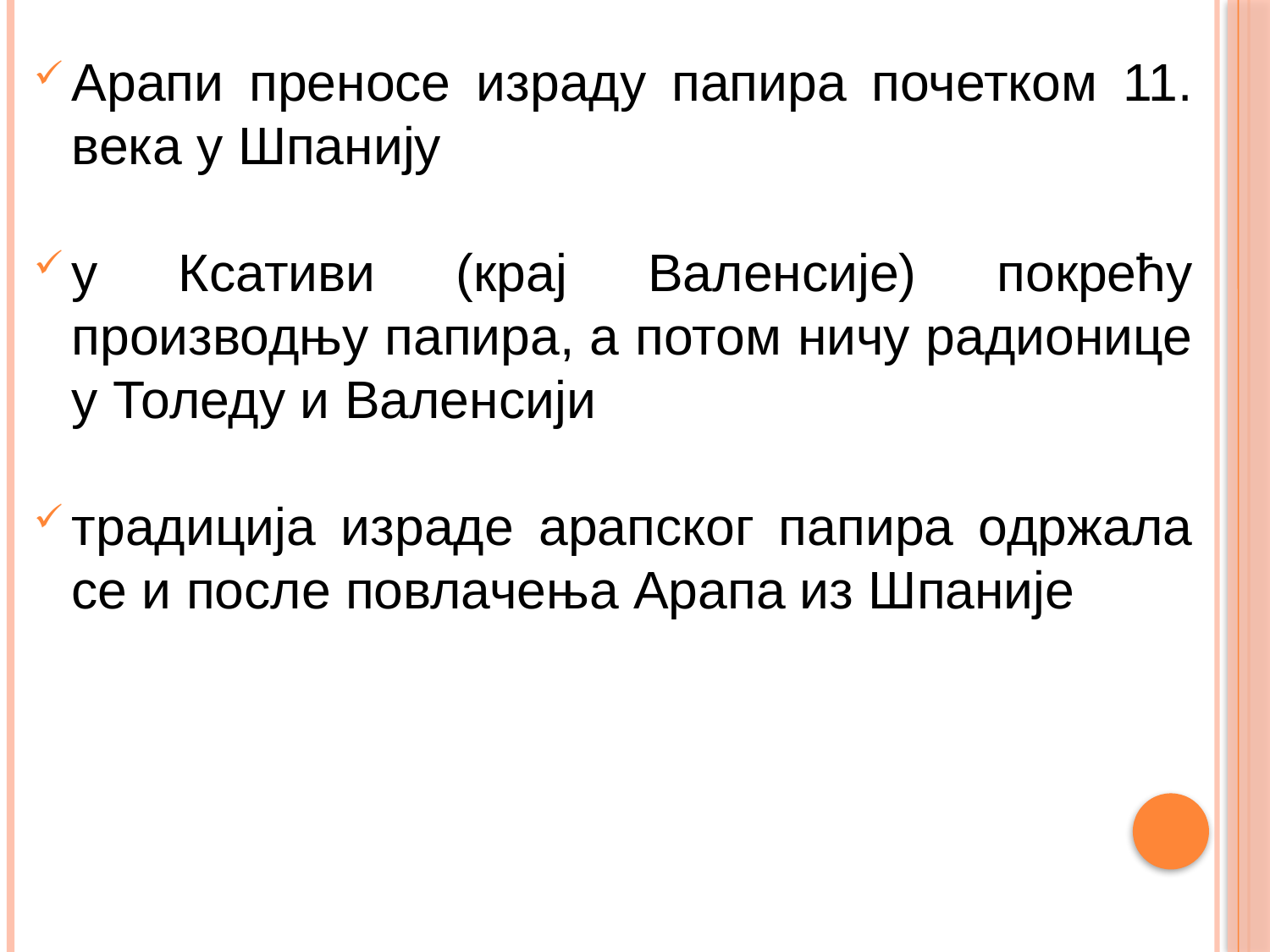

Арапи преносе израду папира почетком 11. века у Шпанију

у Ксативи (крај Валенсије) покрећу производњу папира, а потом ничу радионице у Толеду и Валенсији

традиција израде арапског папира одржала се и после повлачења Арапа из Шпаније